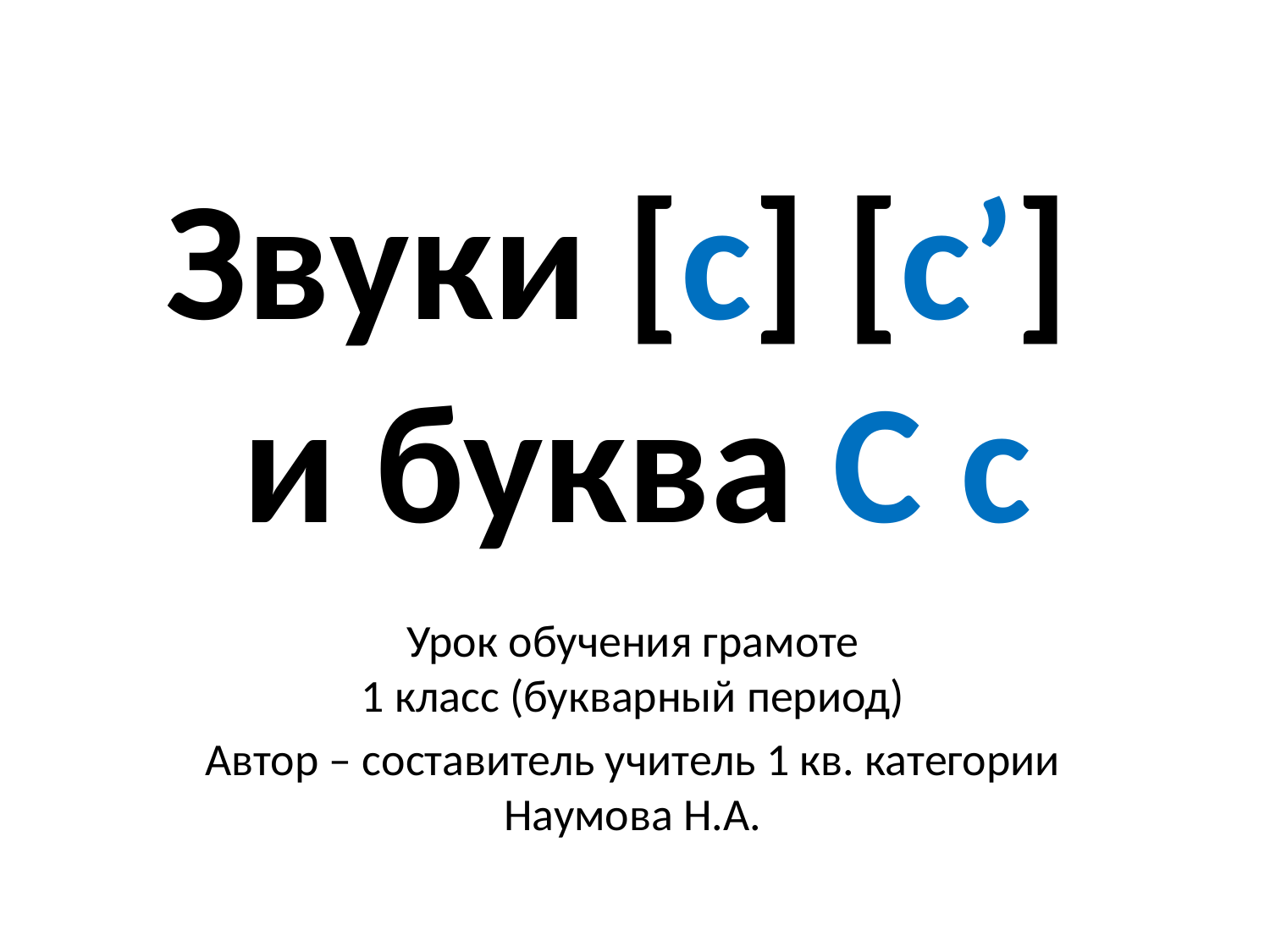

# Звуки [с] [с’] и буква С с
Урок обучения грамоте
1 класс (букварный период)
Автор – составитель учитель 1 кв. категории Наумова Н.А.